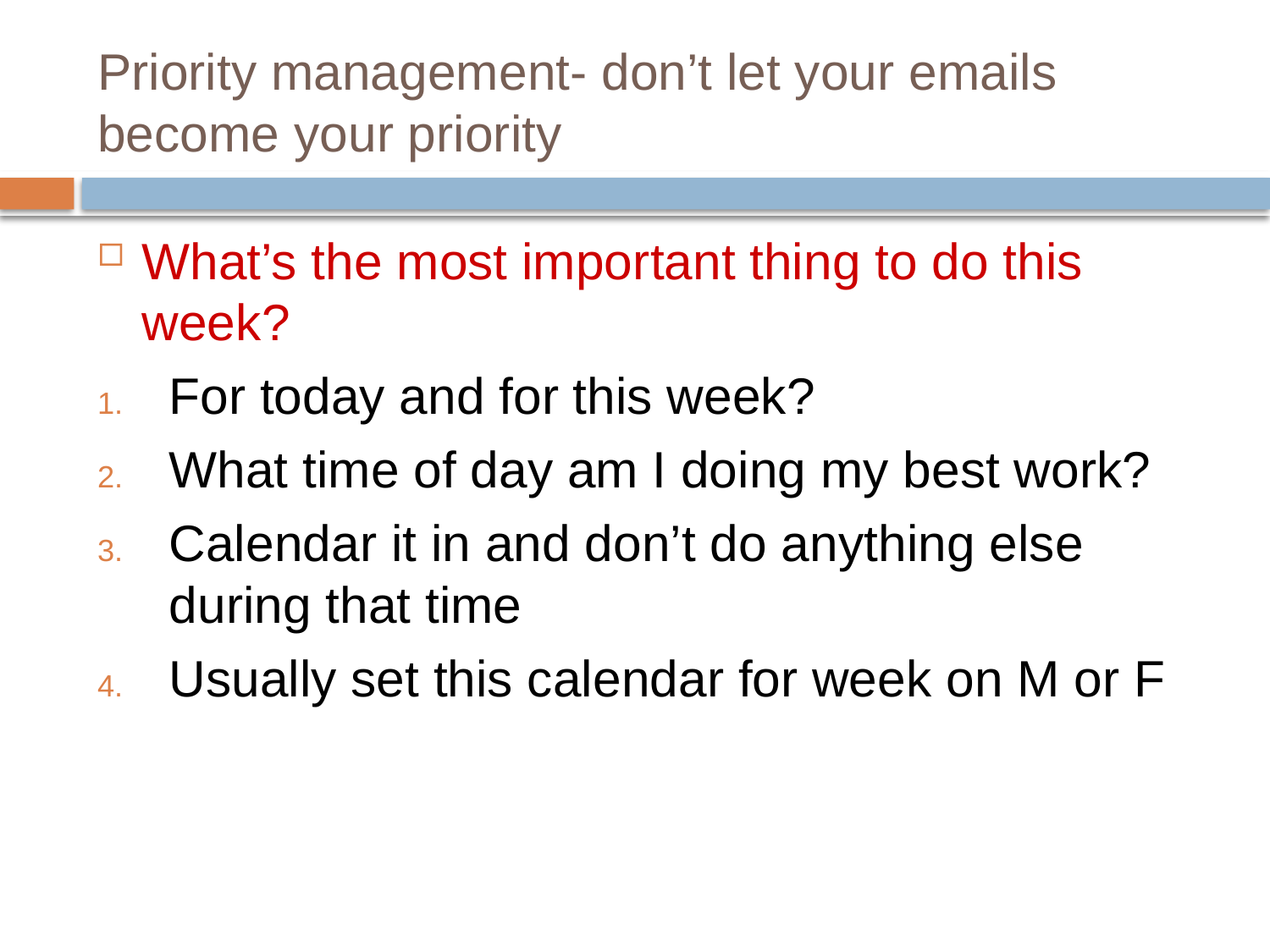

# Priority management- don’t let your emails become your priority
What’s the most important thing to do this week?
For today and for this week?
What time of day am I doing my best work?
Calendar it in and don’t do anything else during that time
Usually set this calendar for week on M or F